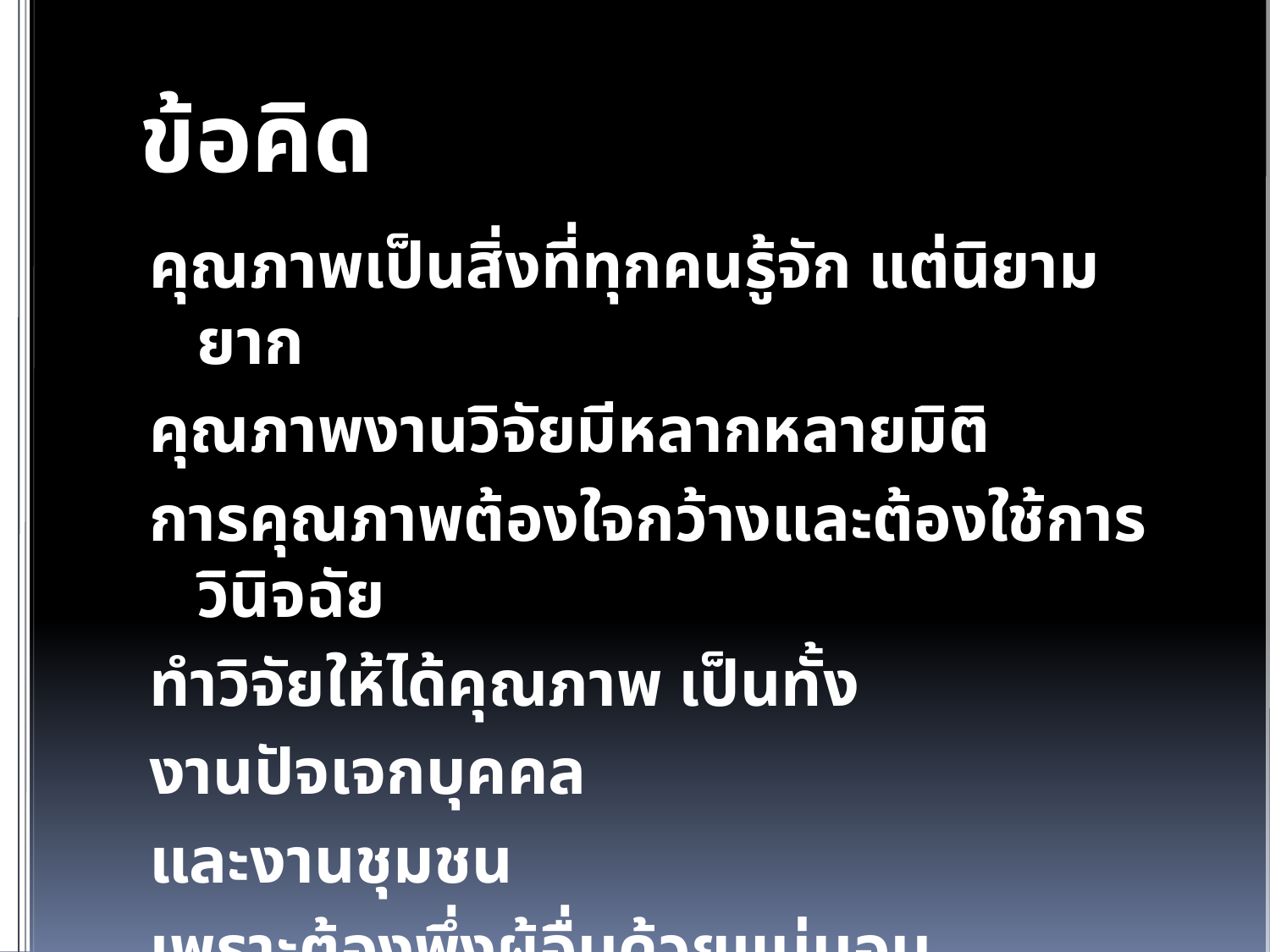

# ข้อคิด
คุณภาพเป็นสิ่งที่ทุกคนรู้จัก แต่นิยามยาก
คุณภาพงานวิจัยมีหลากหลายมิติ
การคุณภาพต้องใจกว้างและต้องใช้การวินิจฉัย
ทำวิจัยให้ได้คุณภาพ เป็นทั้ง
งานปัจเจกบุคคล
และงานชุมชน
เพราะต้องพึ่งผู้อื่นด้วยแน่นอน